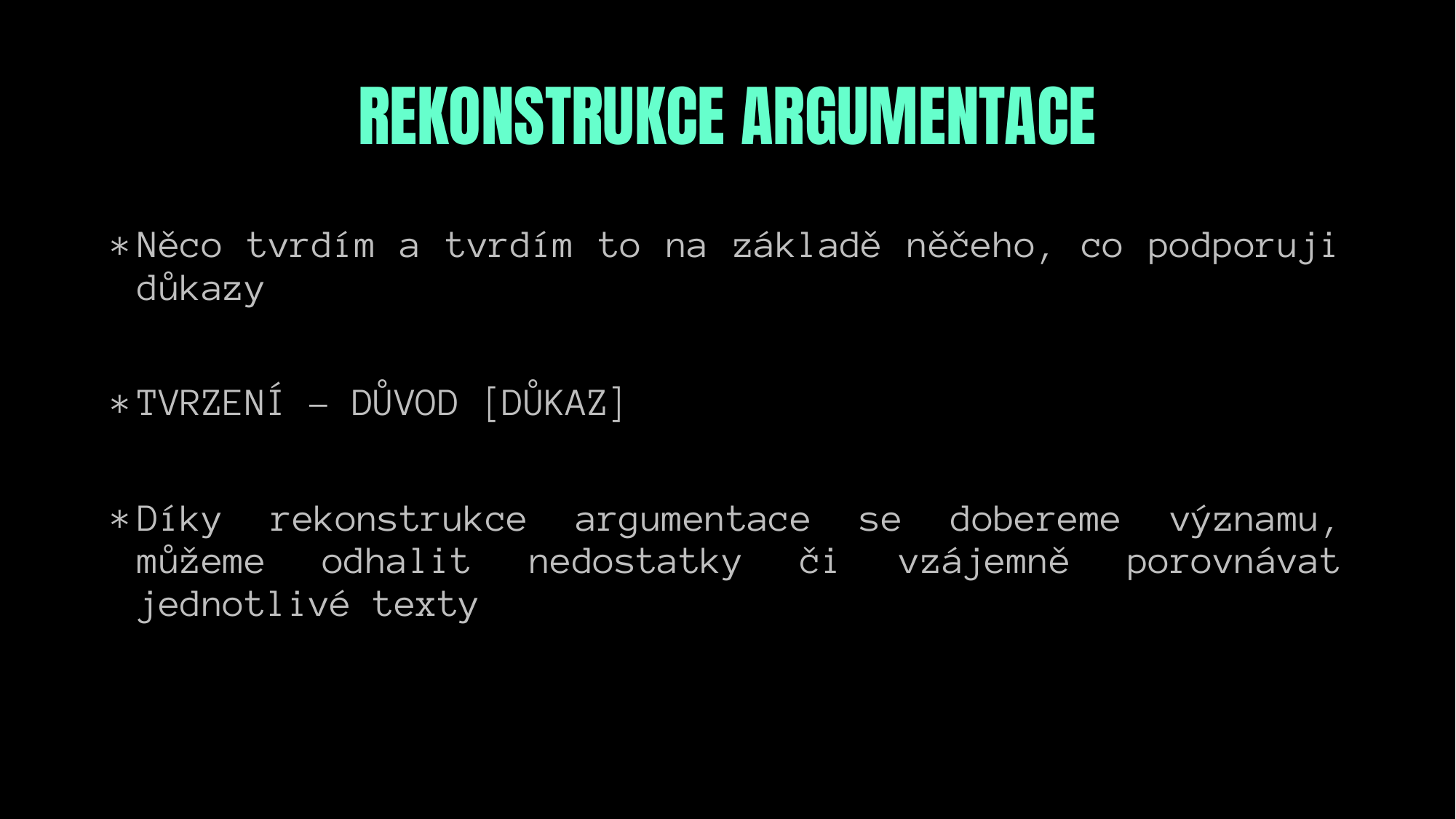

# REKONSTRUKCE ARGUMENTACE
Něco tvrdím a tvrdím to na základě něčeho, co podporuji důkazy

TVRZENÍ – DŮVOD [DŮKAZ]

Díky rekonstrukce argumentace se dobereme významu, můžeme odhalit nedostatky či vzájemně porovnávat jednotlivé texty